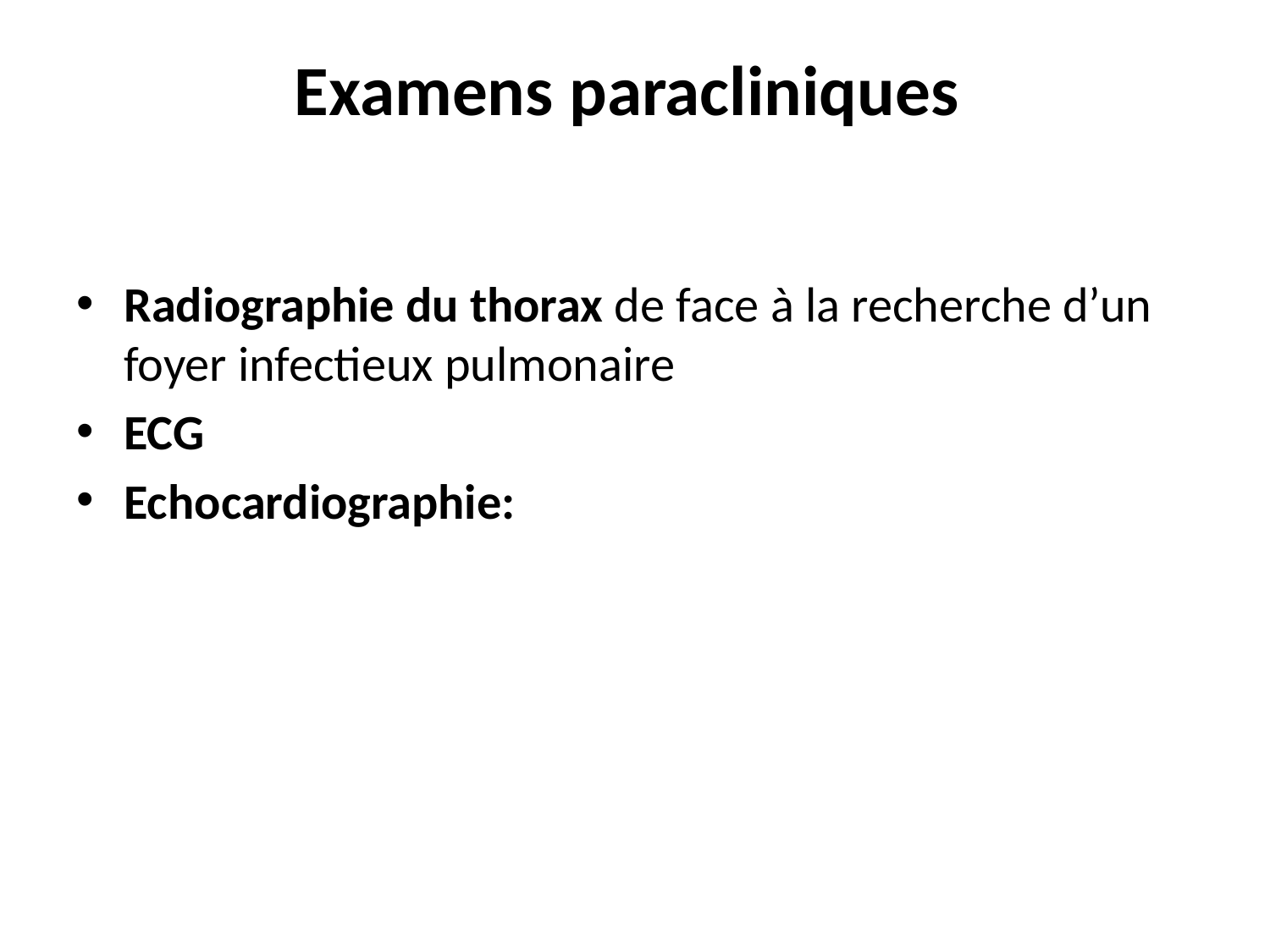

# Examens paracliniques
Radiographie du thorax de face à la recherche d’un foyer infectieux pulmonaire
ECG
Echocardiographie: